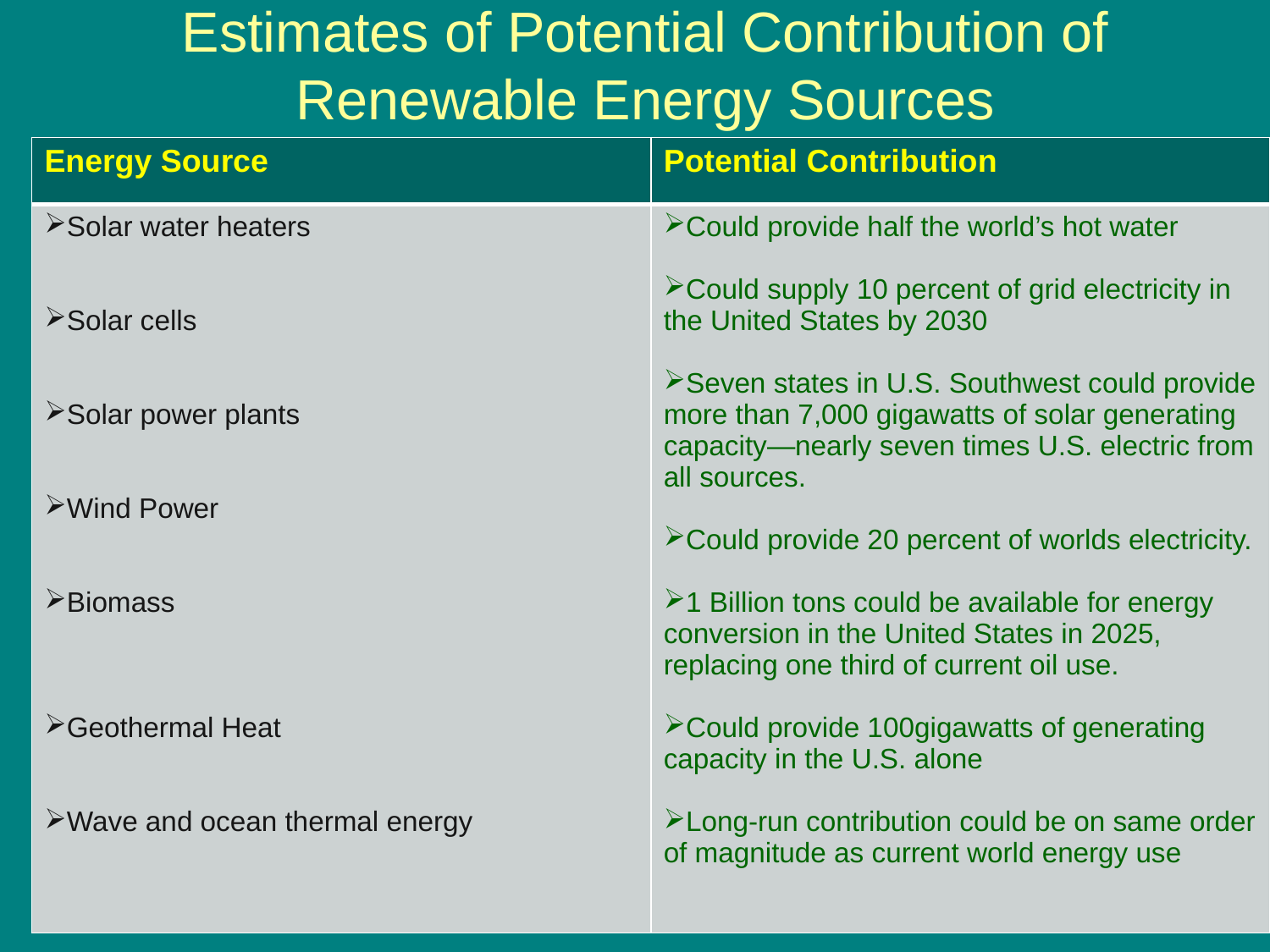

# Estimates of Potential Contribution of Renewable Energy Sources
| Energy Source | Potential Contribution |
| --- | --- |
| Solar water heaters Solar cells Solar power plants Wind Power Biomass Geothermal Heat Wave and ocean thermal energy | Could provide half the world’s hot water Could supply 10 percent of grid electricity in the United States by 2030 Seven states in U.S. Southwest could provide more than 7,000 gigawatts of solar generating capacity—nearly seven times U.S. electric from all sources. Could provide 20 percent of worlds electricity. 1 Billion tons could be available for energy conversion in the United States in 2025, replacing one third of current oil use. Could provide 100gigawatts of generating capacity in the U.S. alone Long-run contribution could be on same order of magnitude as current world energy use |